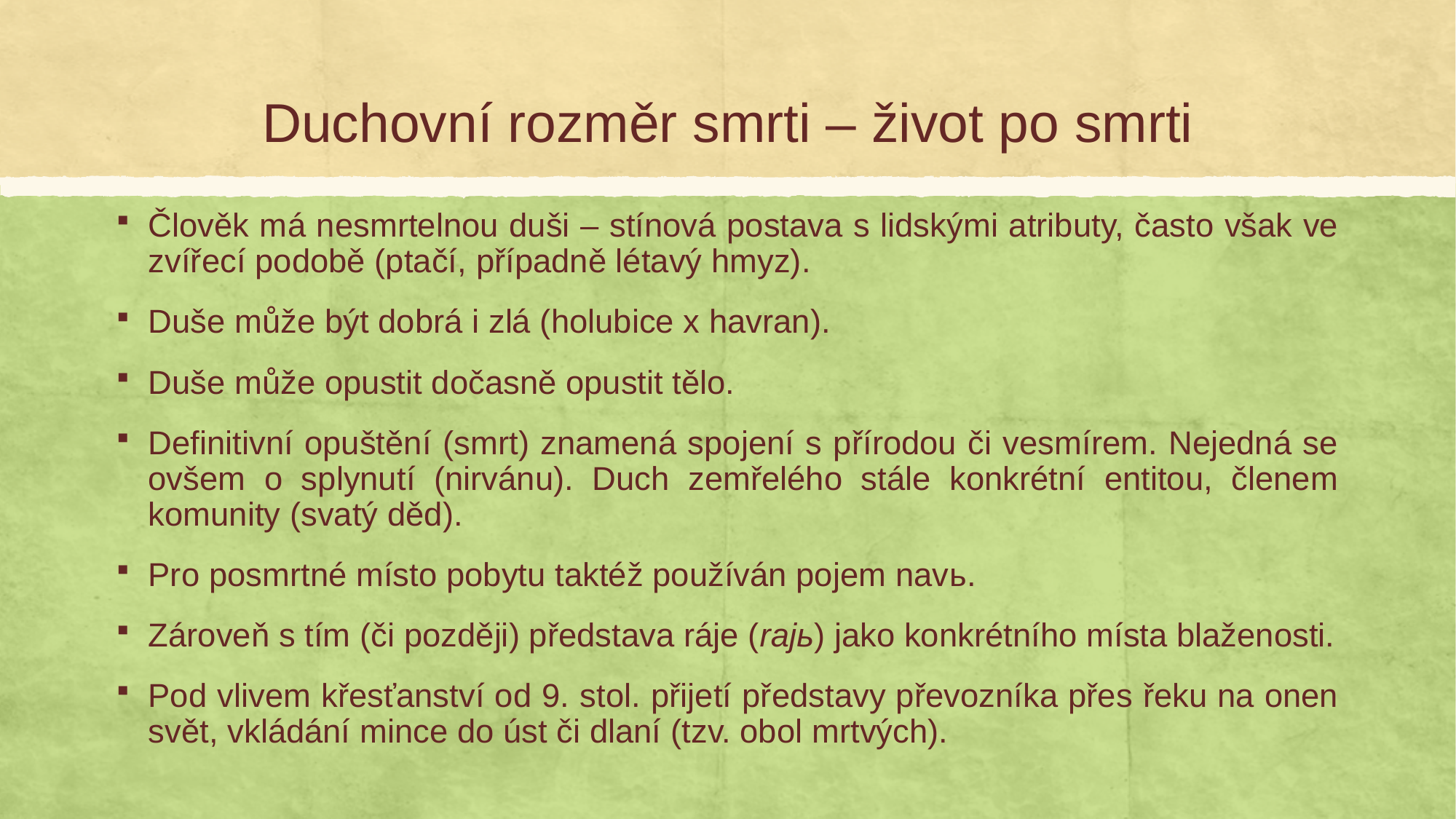

# Duchovní rozměr smrti – život po smrti
Člověk má nesmrtelnou duši – stínová postava s lidskými atributy, často však ve zvířecí podobě (ptačí, případně létavý hmyz).
Duše může být dobrá i zlá (holubice x havran).
Duše může opustit dočasně opustit tělo.
Definitivní opuštění (smrt) znamená spojení s přírodou či vesmírem. Nejedná se ovšem o splynutí (nirvánu). Duch zemřelého stále konkrétní entitou, členem komunity (svatý děd).
Pro posmrtné místo pobytu taktéž používán pojem navь.
Zároveň s tím (či později) představa ráje (rajь) jako konkrétního místa blaženosti.
Pod vlivem křesťanství od 9. stol. přijetí představy převozníka přes řeku na onen svět, vkládání mince do úst či dlaní (tzv. obol mrtvých).